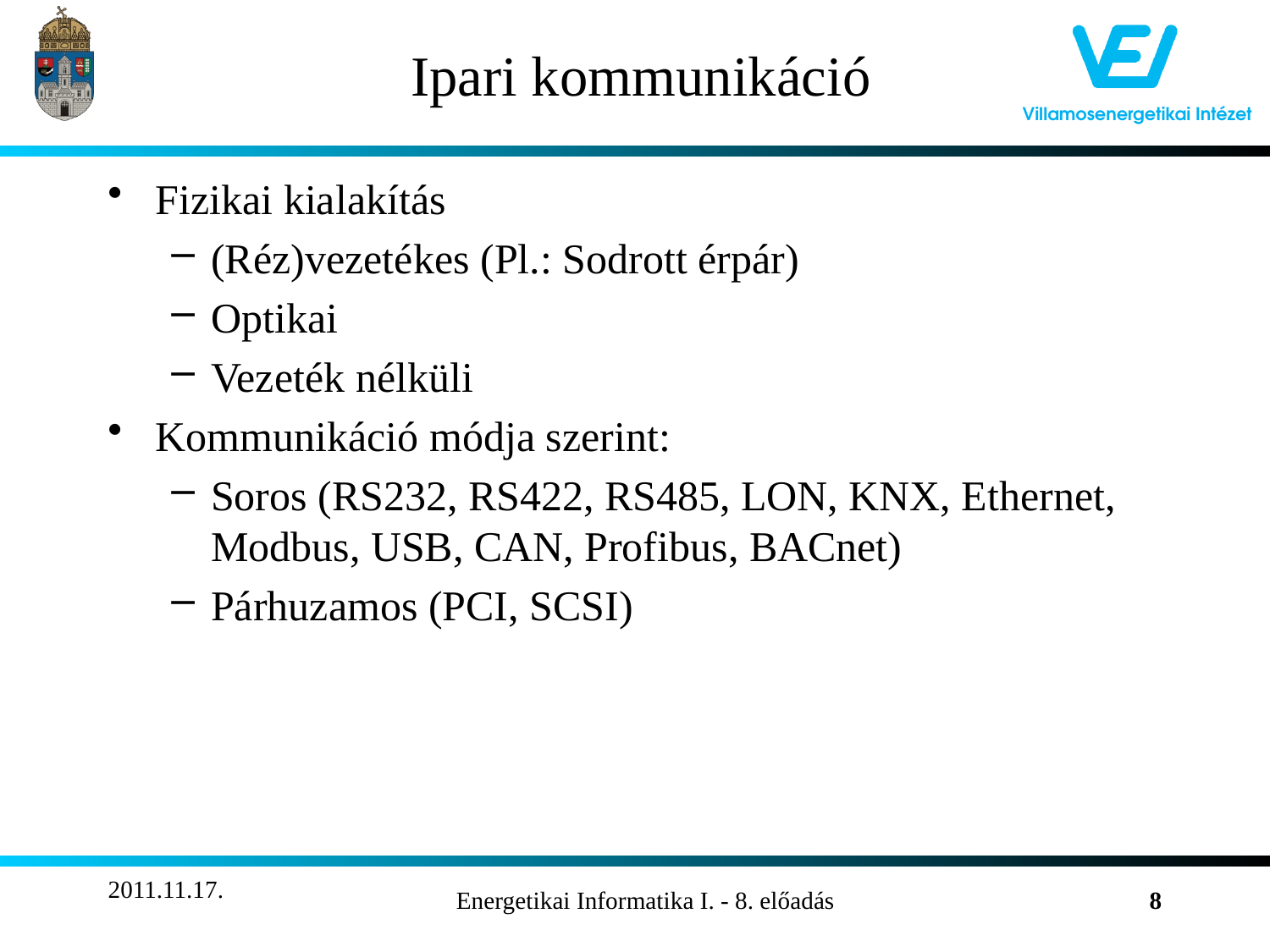

# Ipari kommunikáció
Fizikai kialakítás
(Réz)vezetékes (Pl.: Sodrott érpár)
Optikai
Vezeték nélküli
Kommunikáció módja szerint:
Soros (RS232, RS422, RS485, LON, KNX, Ethernet, Modbus, USB, CAN, Profibus, BACnet)
Párhuzamos (PCI, SCSI)
2011.11.17.
Energetikai Informatika I. - 8. előadás
8